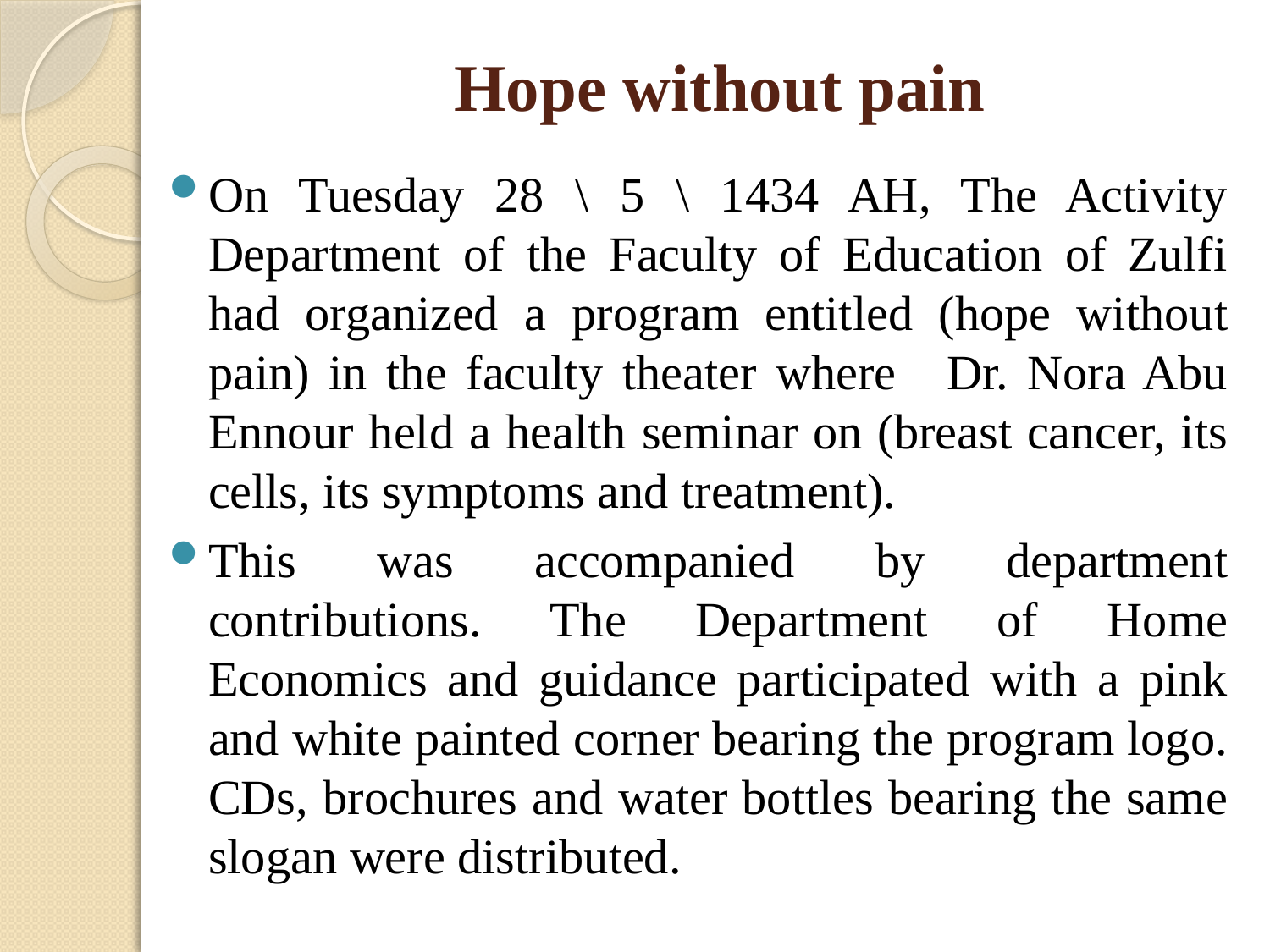

# Hope without pain
On Tuesday 28 \ 5 \ 1434 AH, The Activity Department of the Faculty of Education of Zulfi had organized a program entitled (hope without pain) in the faculty theater where   Dr. Nora Abu Ennour held a health seminar on (breast cancer, its cells, its symptoms and treatment).
This was accompanied by department contributions. The Department of Home Economics and guidance participated with a pink and white painted corner bearing the program logo. CDs, brochures and water bottles bearing the same slogan were distributed.